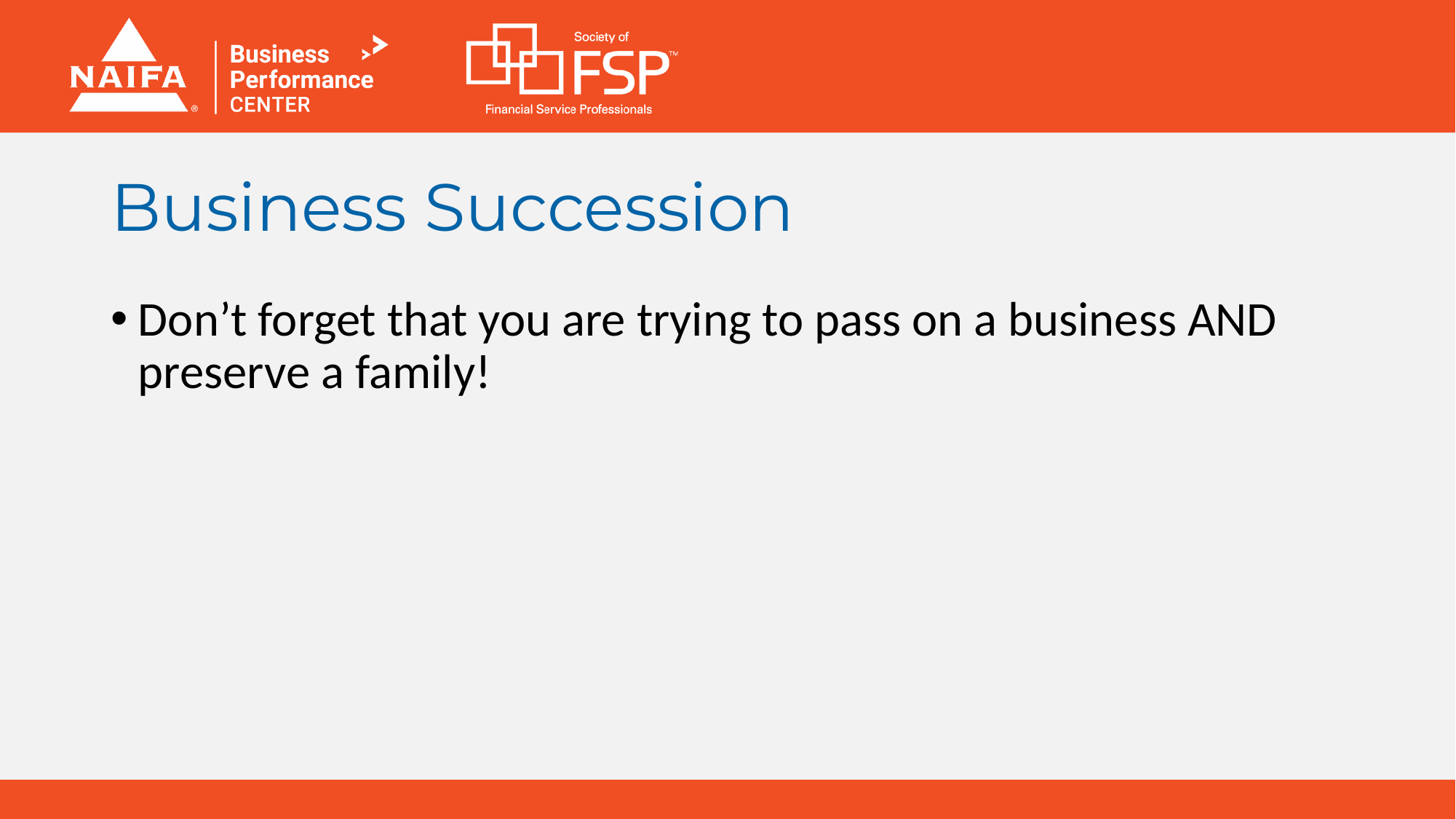

# Business Succession
Don’t forget that you are trying to pass on a business AND preserve a family!